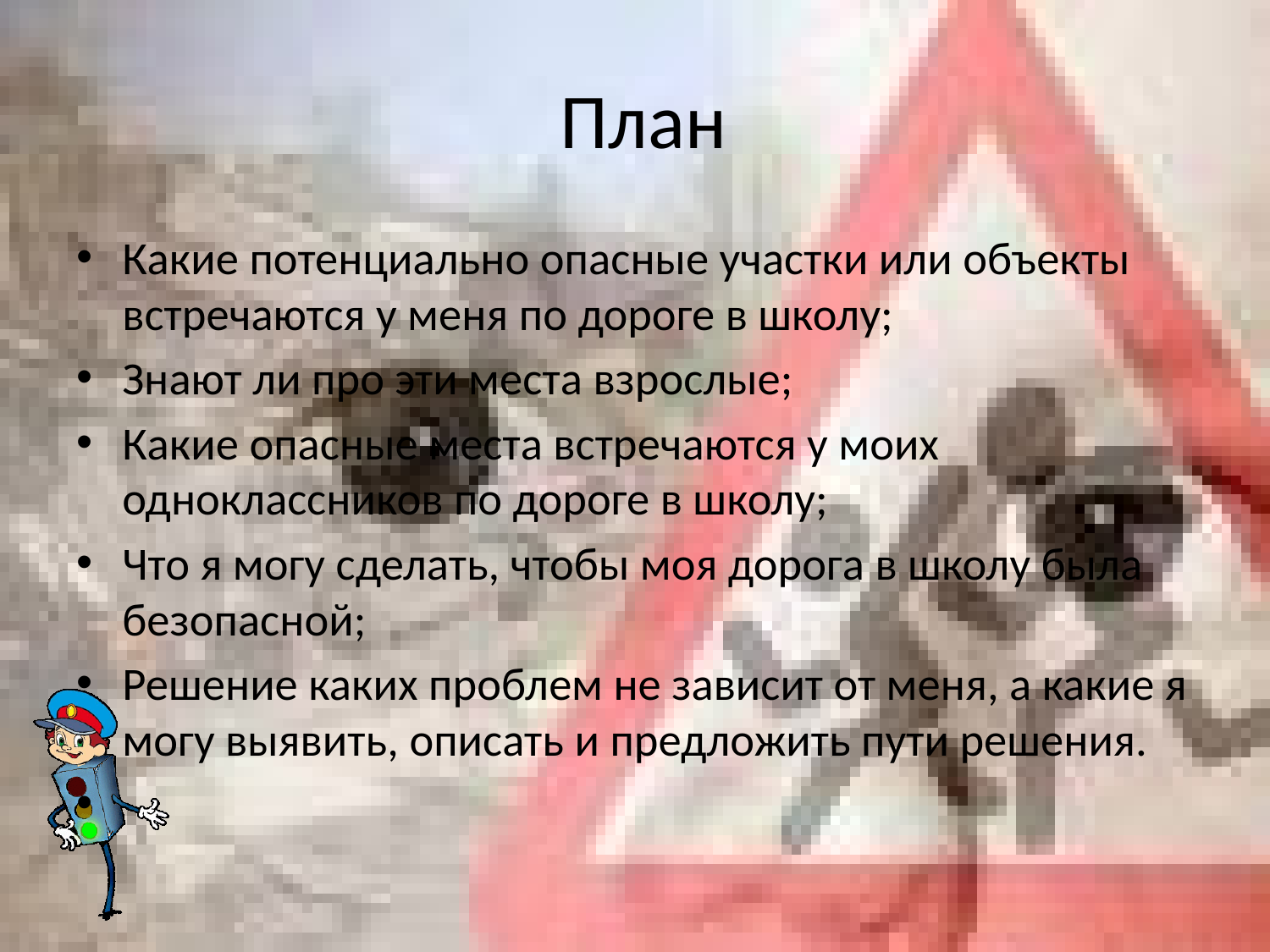

# План
Какие потенциально опасные участки или объекты встречаются у меня по дороге в школу;
Знают ли про эти места взрослые;
Какие опасные места встречаются у моих одноклассников по дороге в школу;
Что я могу сделать, чтобы моя дорога в школу была безопасной;
Решение каких проблем не зависит от меня, а какие я могу выявить, описать и предложить пути решения.